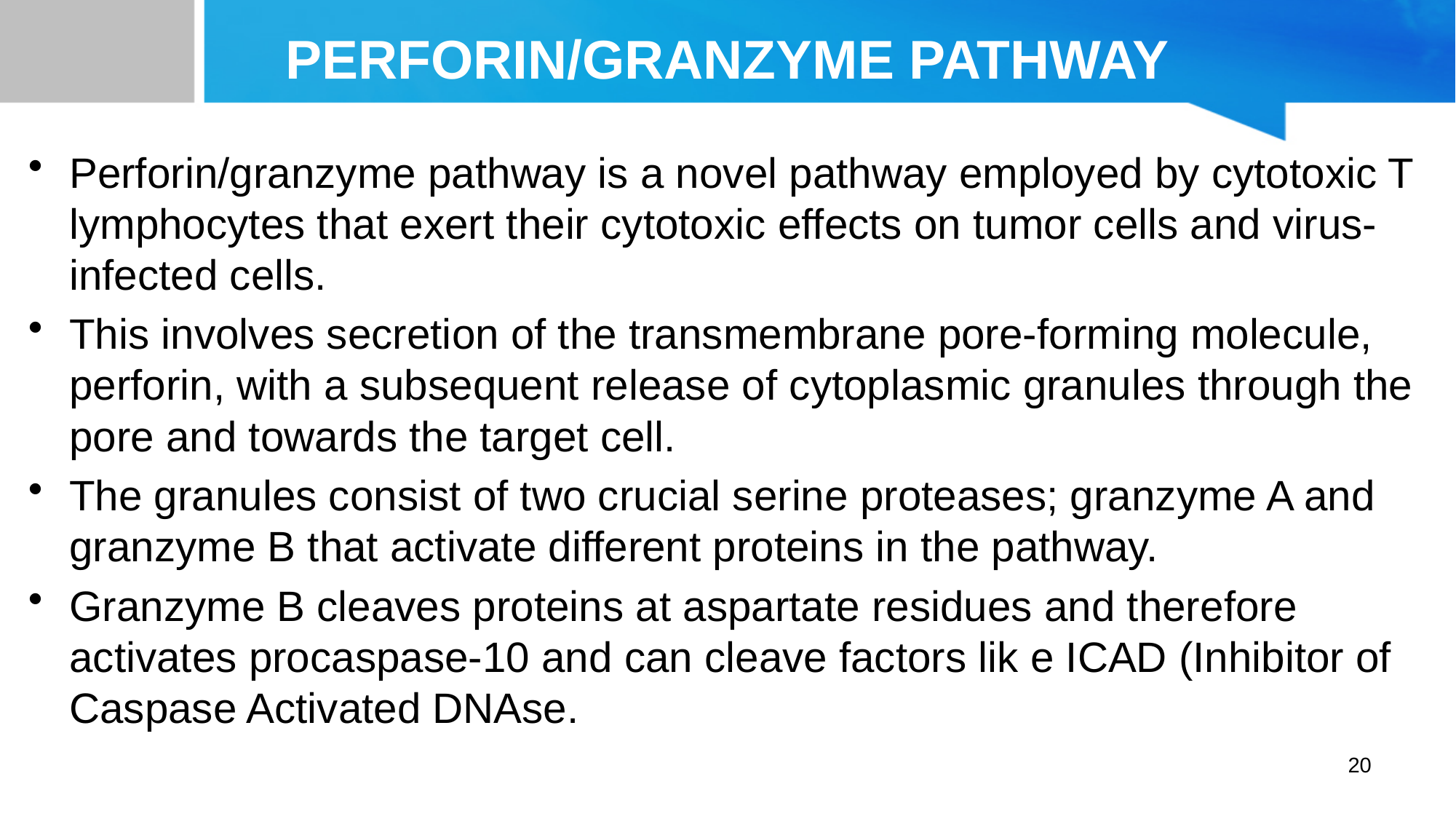

# PERFORIN/GRANZYME PATHWAY
Perforin/granzyme pathway is a novel pathway employed by cytotoxic T lymphocytes that exert their cytotoxic effects on tumor cells and virus-infected cells.
This involves secretion of the transmembrane pore-forming molecule, perforin, with a subsequent release of cytoplasmic granules through the pore and towards the target cell.
The granules consist of two crucial serine proteases; granzyme A and granzyme B that activate different proteins in the pathway.
Granzyme B cleaves proteins at aspartate residues and therefore activates procaspase-10 and can cleave factors lik e ICAD (Inhibitor of Caspase Activated DNAse.
20